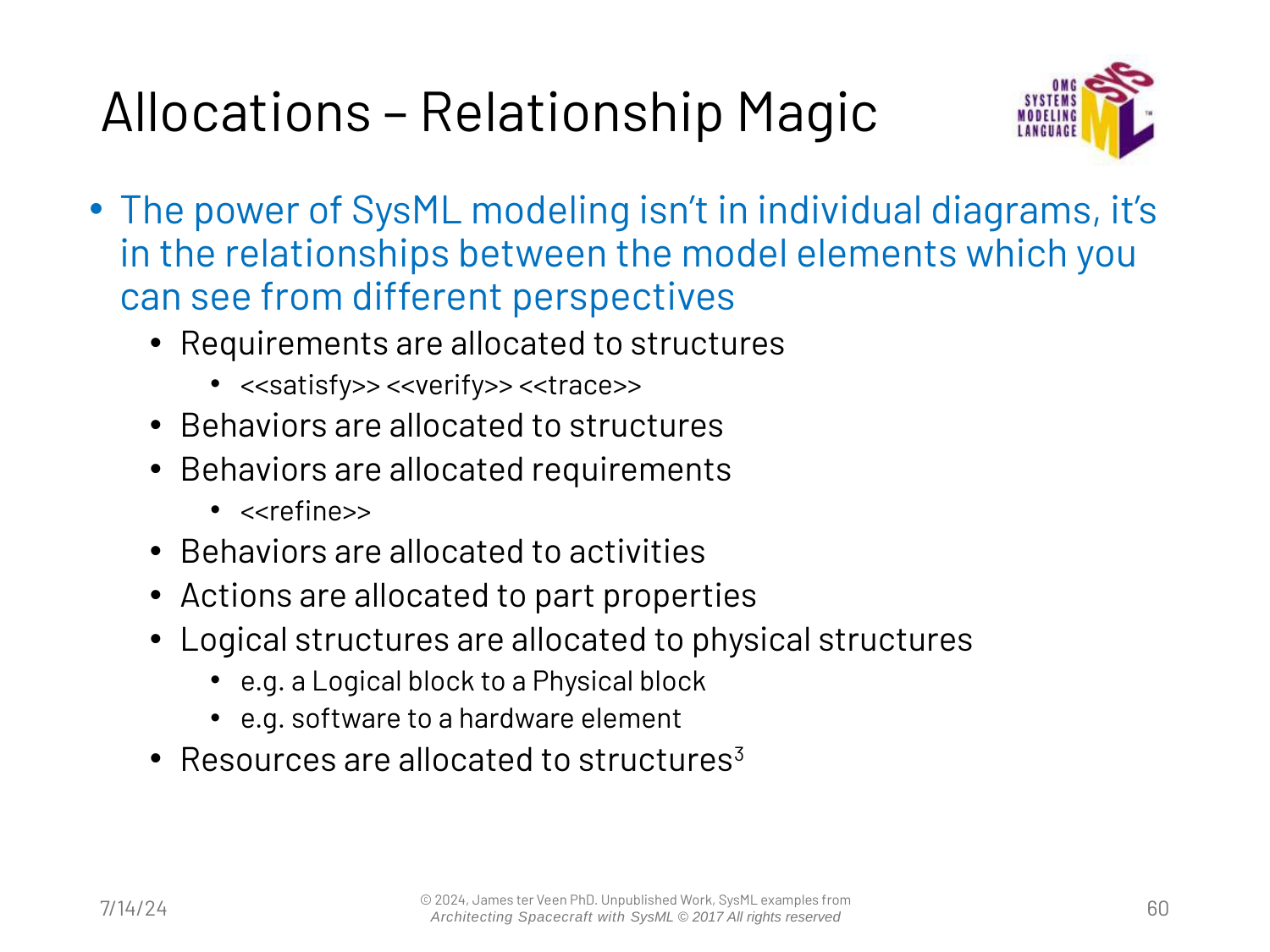

# Allocations – Relationship Magic
The power of SysML modeling isn’t in individual diagrams, it’s in the relationships between the model elements which you can see from different perspectives
Requirements are allocated to structures
<<satisfy>> <<verify>> <<trace>>
Behaviors are allocated to structures
Behaviors are allocated requirements
<<refine>>
Behaviors are allocated to activities
Actions are allocated to part properties
Logical structures are allocated to physical structures
e.g. a Logical block to a Physical block
e.g. software to a hardware element
Resources are allocated to structures3
7/14/24
© 2024, James ter Veen PhD. Unpublished Work, SysML examples from Architecting Spacecraft with SysML © 2017 All rights reserved
60